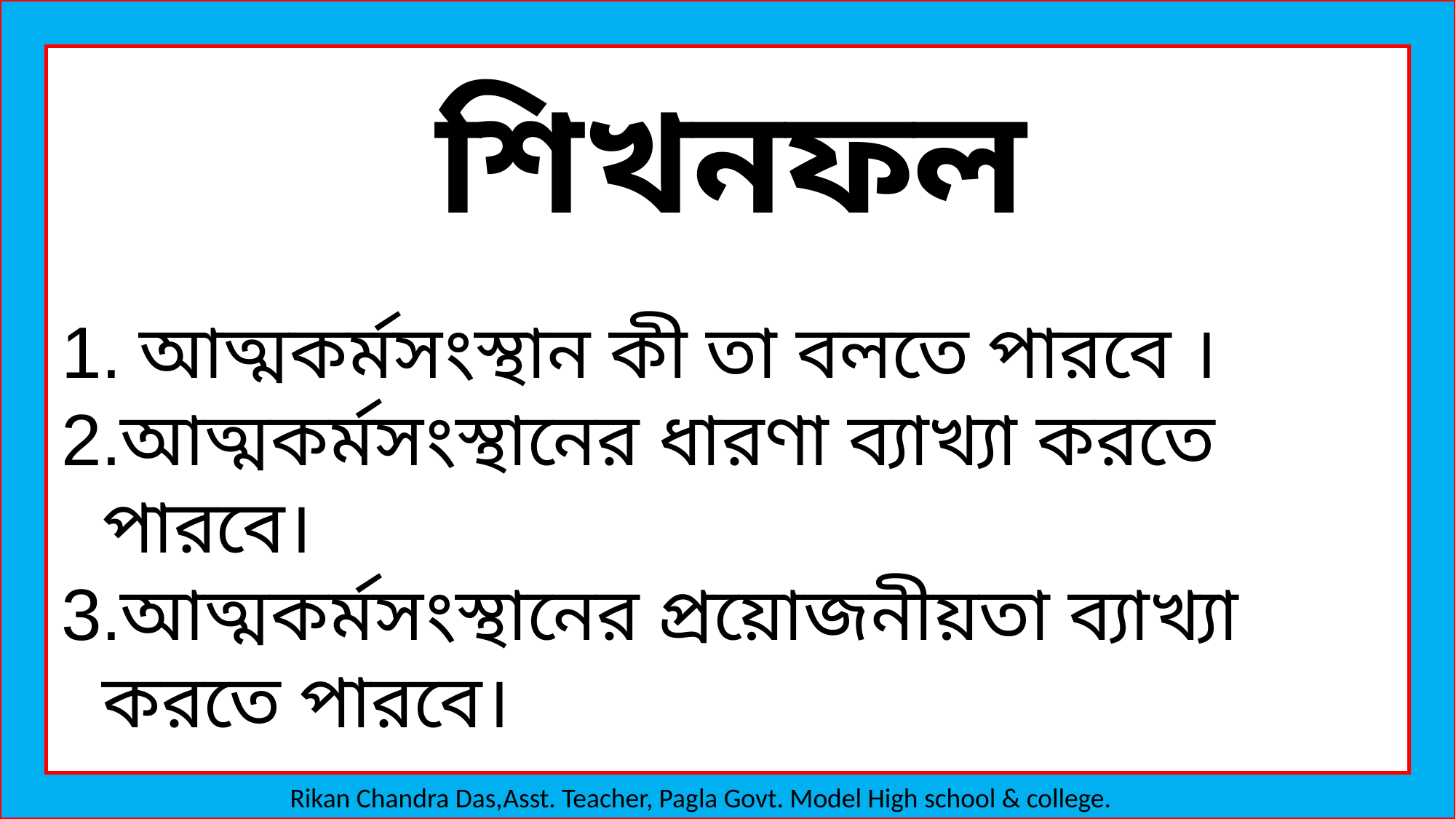

শিখনফল
 আত্মকর্মসংস্থান কী তা বলতে পারবে ।
আত্মকর্মসংস্থানের ধারণা ব্যাখ্যা করতে পারবে।
আত্মকর্মসংস্থানের প্রয়োজনীয়তা ব্যাখ্যা করতে পারবে।